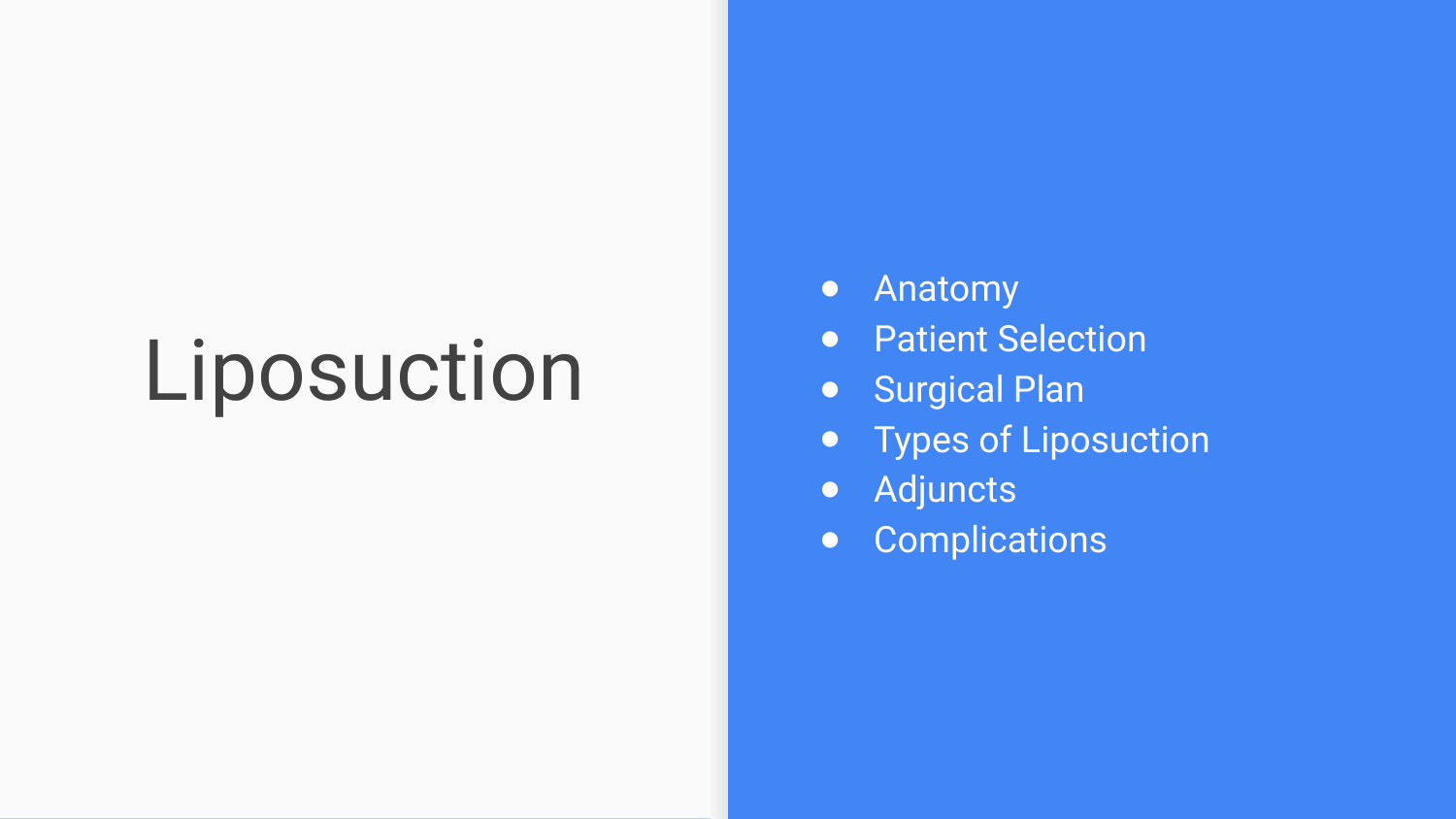

Anatomy
Patient Selection
Surgical Plan
Types of Liposuction
Adjuncts
Complications
# Liposuction